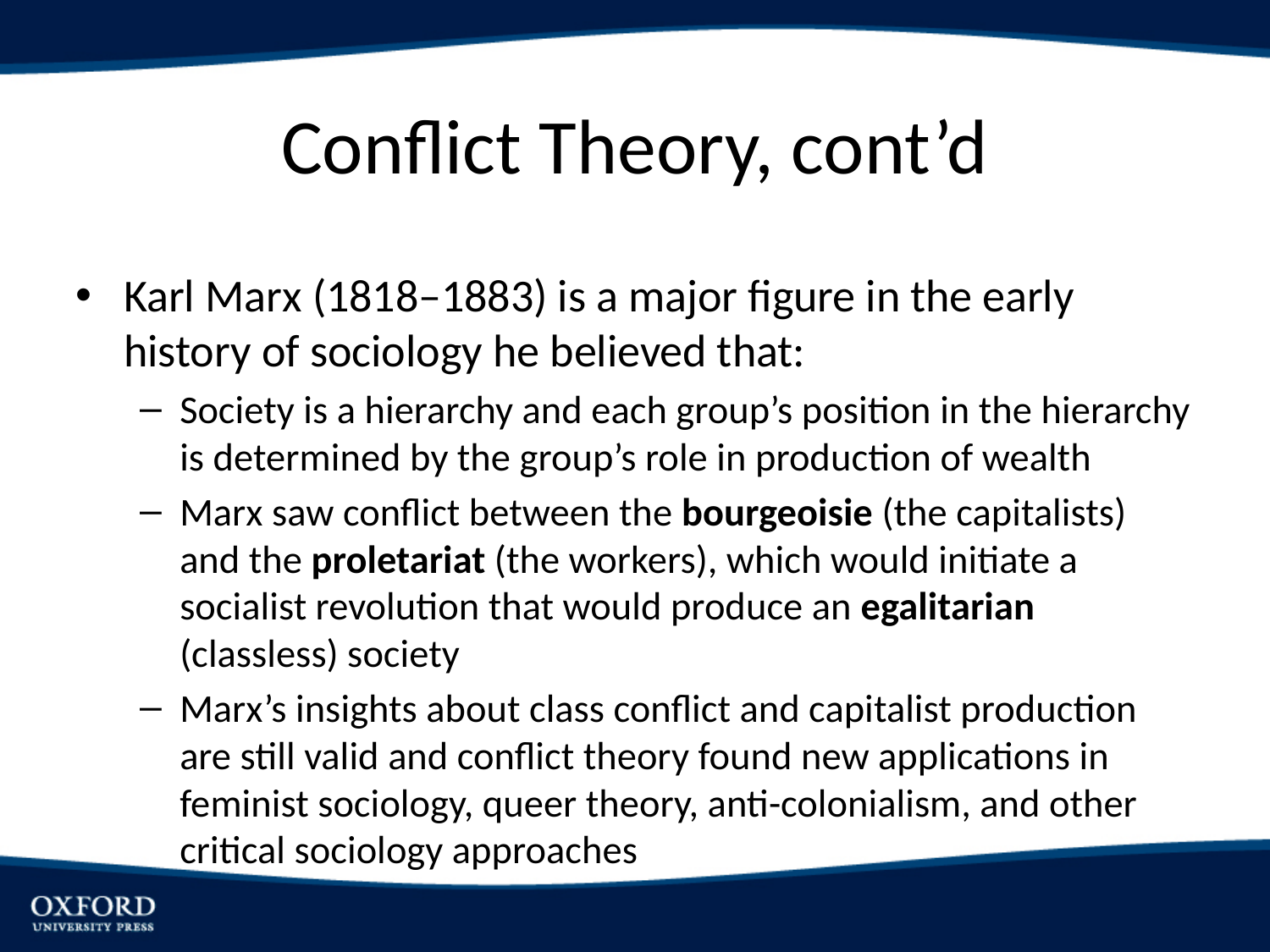

# Conflict Theory, cont’d
Karl Marx (1818–1883) is a major figure in the early history of sociology he believed that:
Society is a hierarchy and each group’s position in the hierarchy is determined by the group’s role in production of wealth
Marx saw conflict between the bourgeoisie (the capitalists) and the proletariat (the workers), which would initiate a socialist revolution that would produce an egalitarian (classless) society
Marx’s insights about class conflict and capitalist production are still valid and conflict theory found new applications in feminist sociology, queer theory, anti-colonialism, and other critical sociology approaches